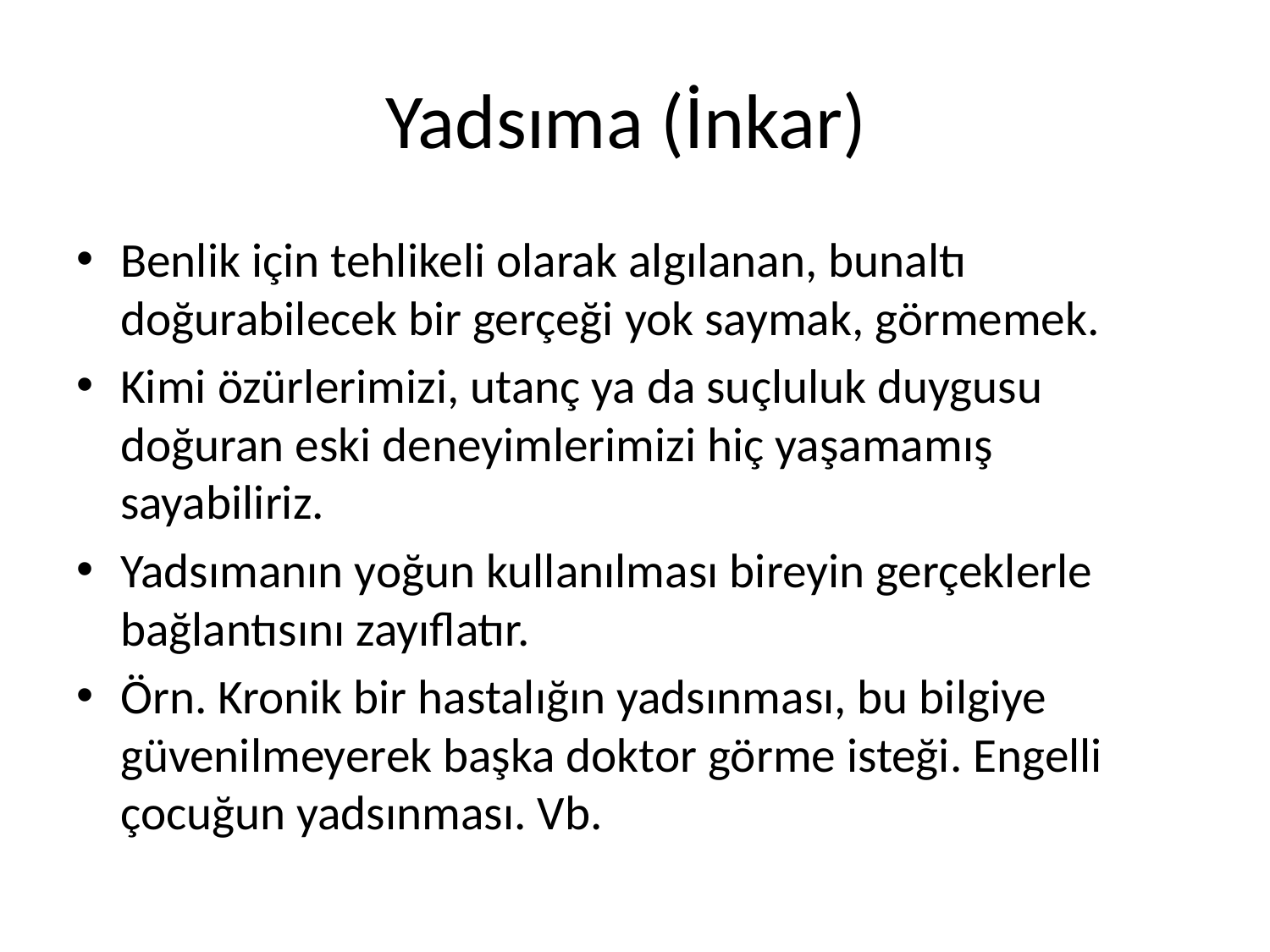

# Yadsıma (İnkar)
Benlik için tehlikeli olarak algılanan, bunaltı doğurabilecek bir gerçeği yok saymak, görmemek.
Kimi özürlerimizi, utanç ya da suçluluk duygusu doğuran eski deneyimlerimizi hiç yaşamamış sayabiliriz.
Yadsımanın yoğun kullanılması bireyin gerçeklerle bağlantısını zayıflatır.
Örn. Kronik bir hastalığın yadsınması, bu bilgiye güvenilmeyerek başka doktor görme isteği. Engelli çocuğun yadsınması. Vb.